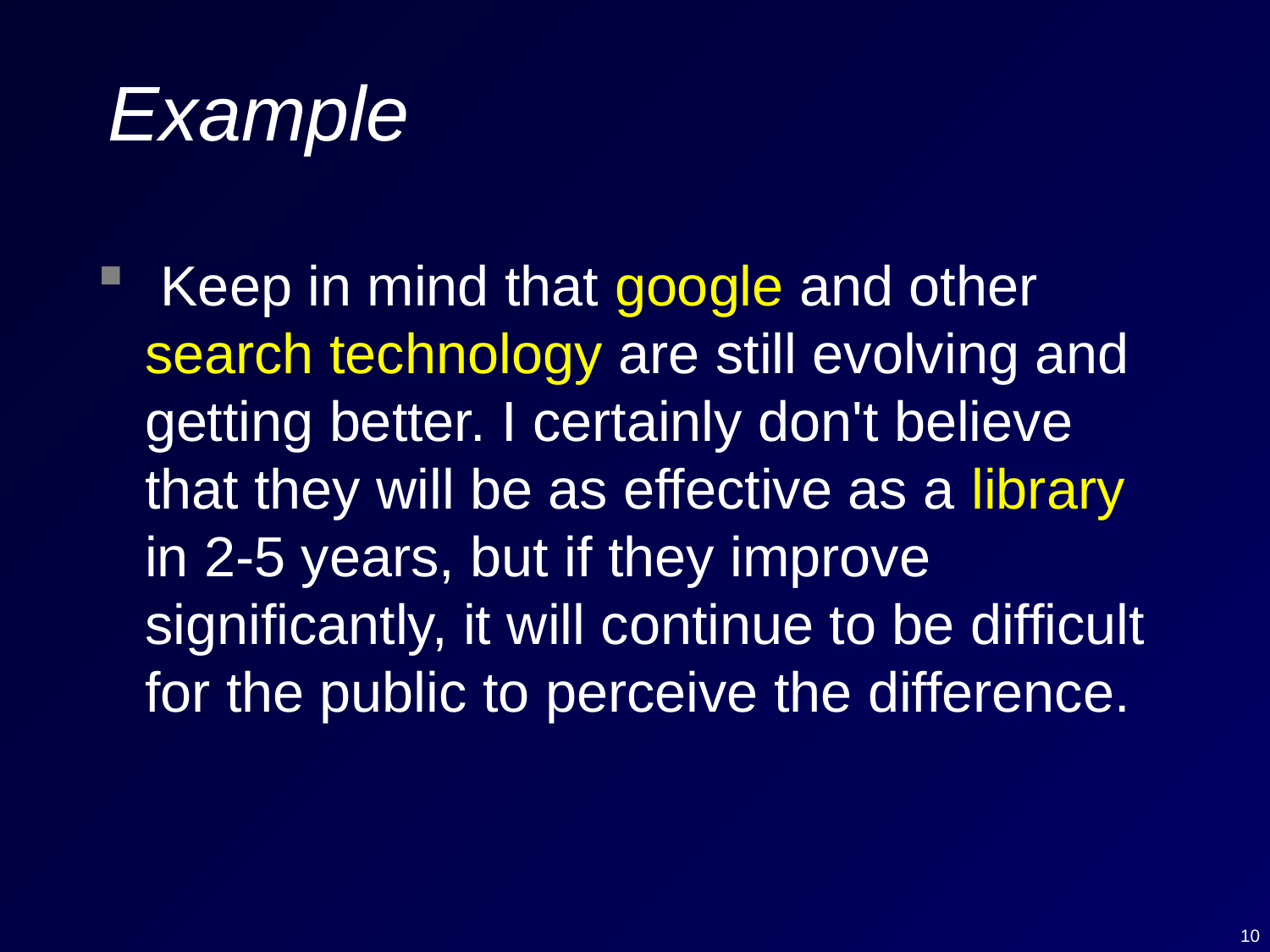

# Example
 Keep in mind that google and other search technology are still evolving and getting better. I certainly don't believe
that they will be as effective as a library in 2-5 years, but if they improve significantly, it will continue to be difficult for the public to perceive the difference.